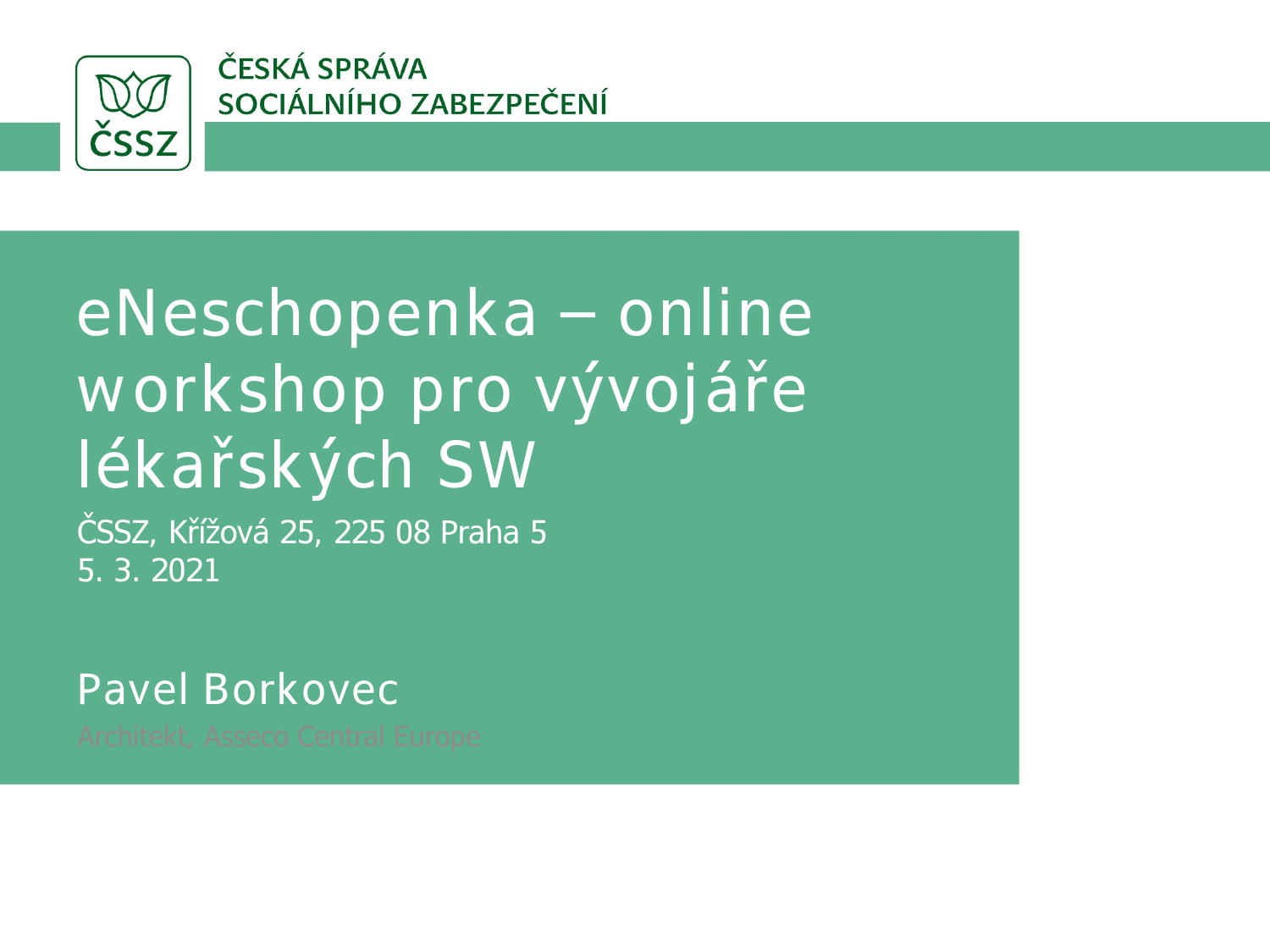

# eNeschopenka – online workshop pro vývojáře lékařských SW
ČSSZ, Křížová 25, 225 08 Praha 5
5. 3. 2021
Pavel Borkovec
Architekt, Asseco Central Europe